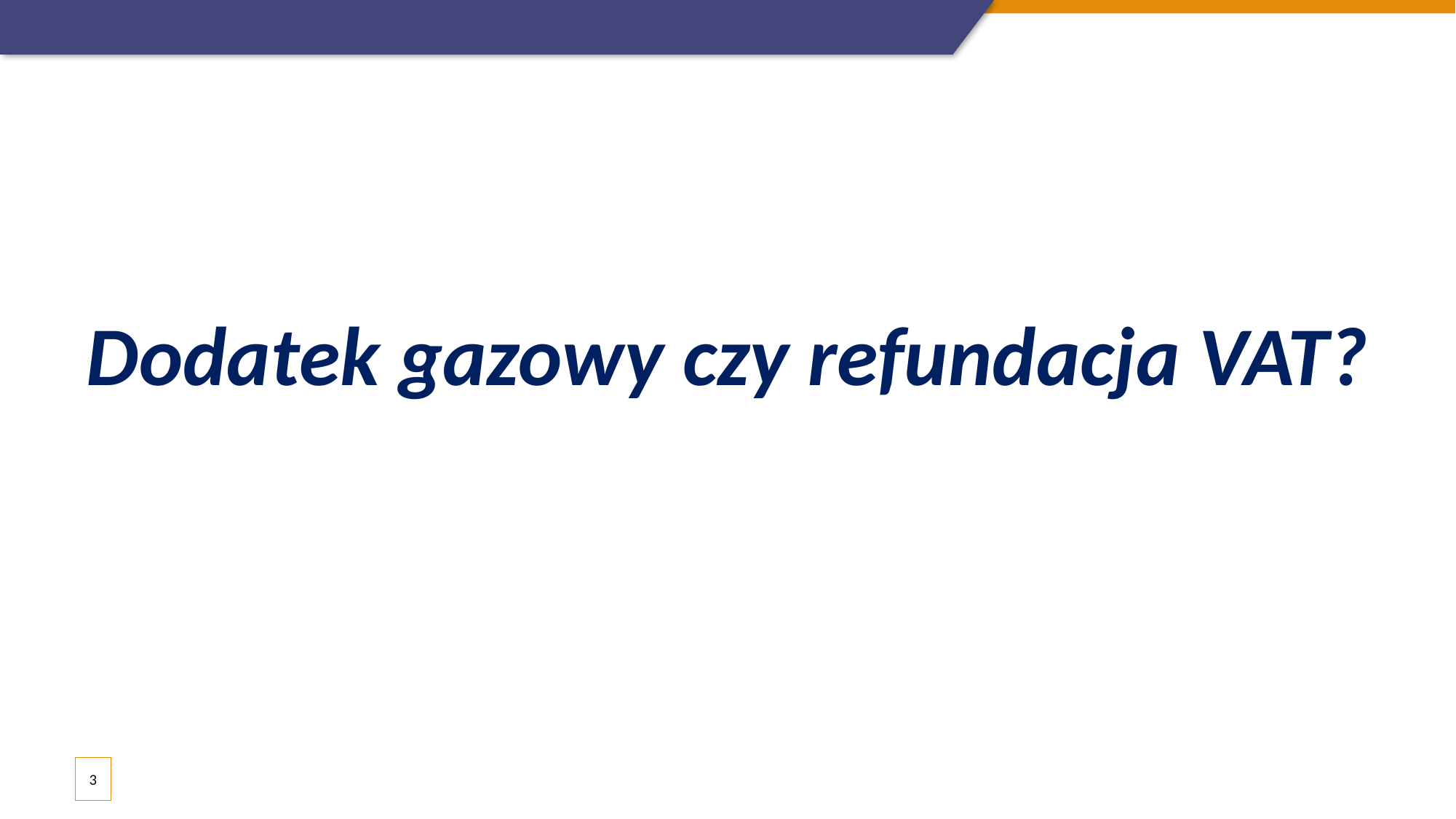

# Dodatek gazowy czy refundacja VAT?
3